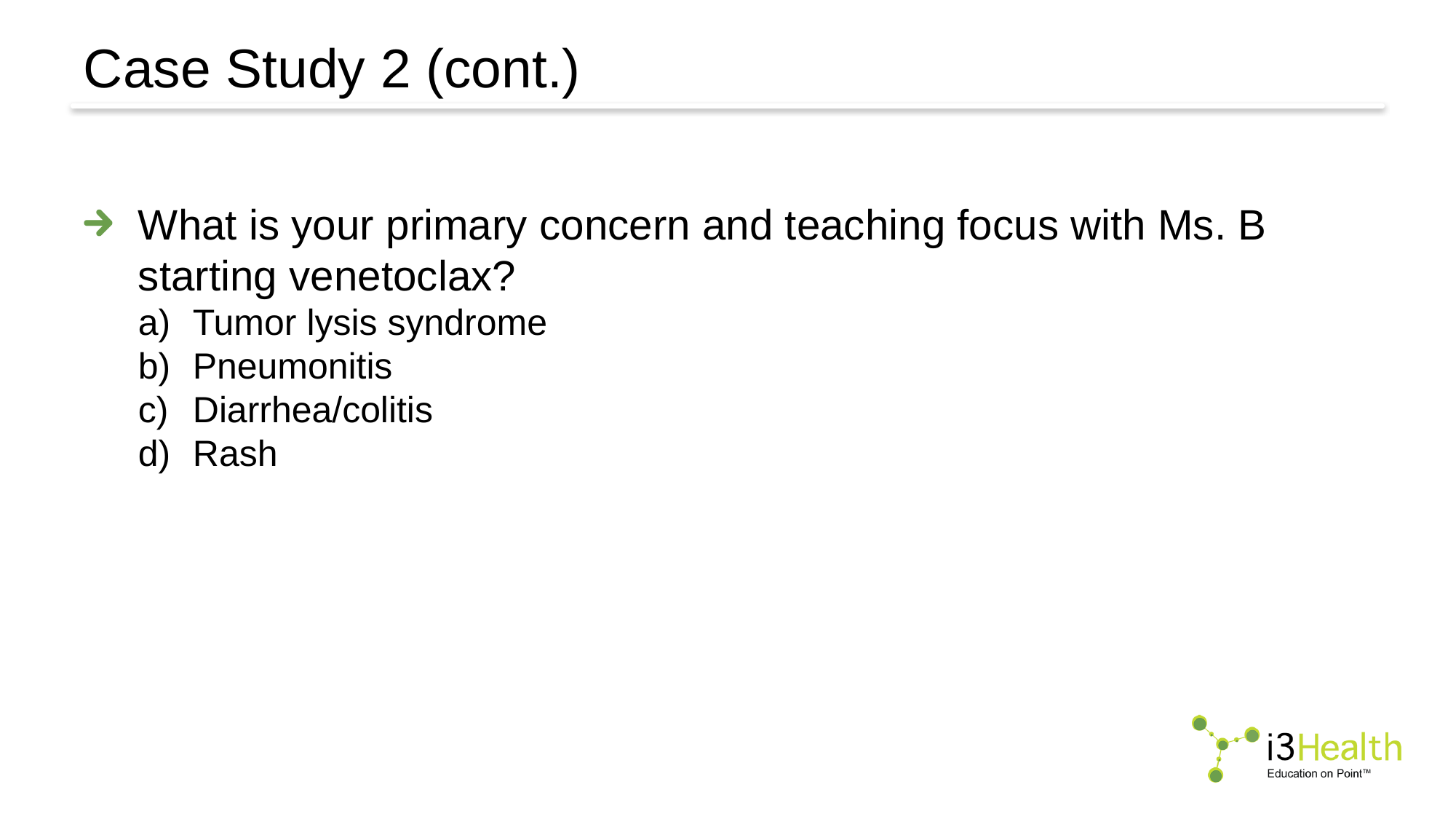

# Case Study 2 (cont.)
What is your primary concern and teaching focus with Ms. B starting venetoclax?
Tumor lysis syndrome
Pneumonitis
Diarrhea/colitis
Rash